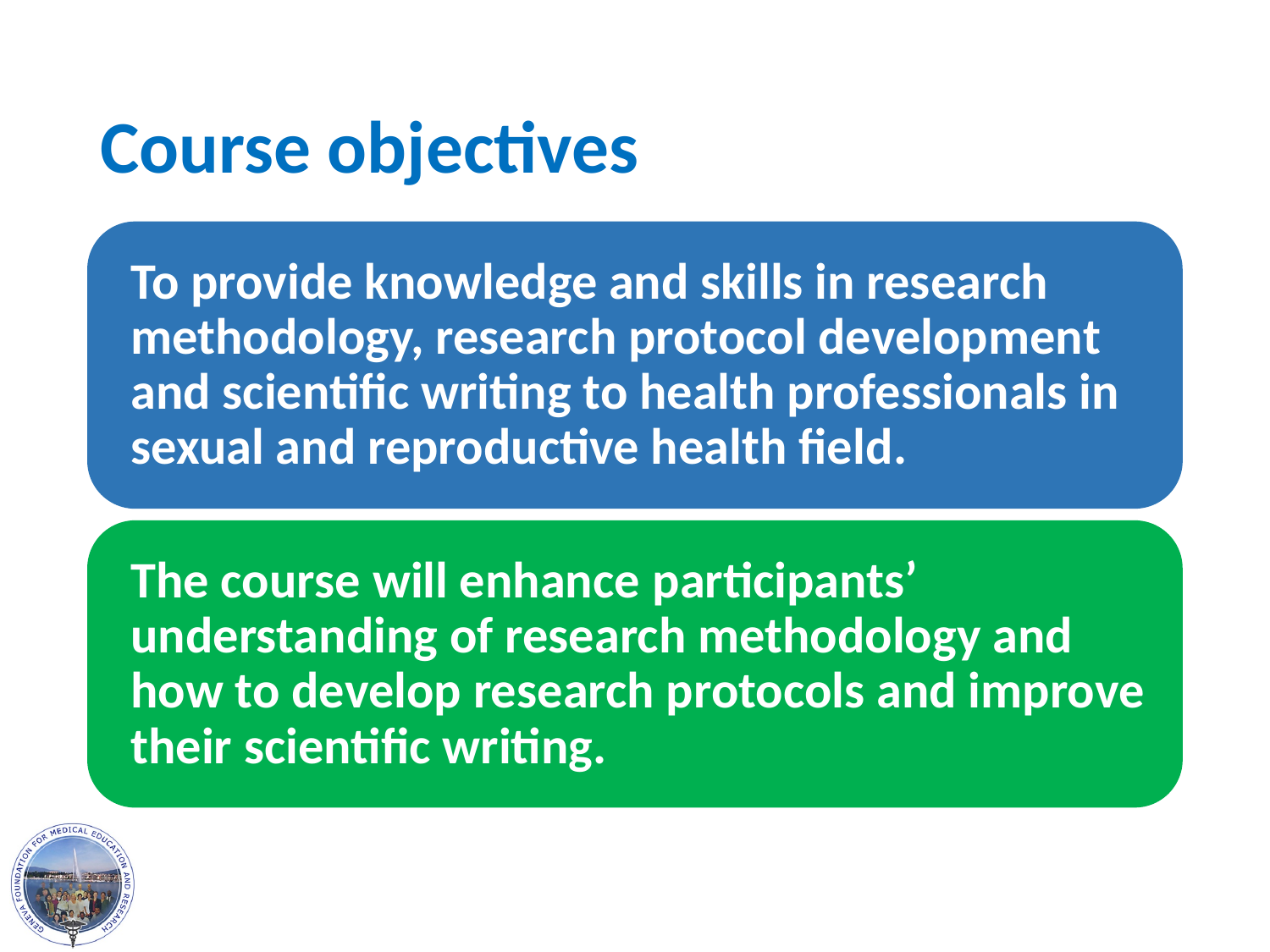

Course objectives

To provide knowledge and skills in research methodology, research protocol development and scientific writing to health professionals in sexual and reproductive health field.
The course will enhance participants’ understanding of research methodology and how to develop research protocols and improve their scientific writing.